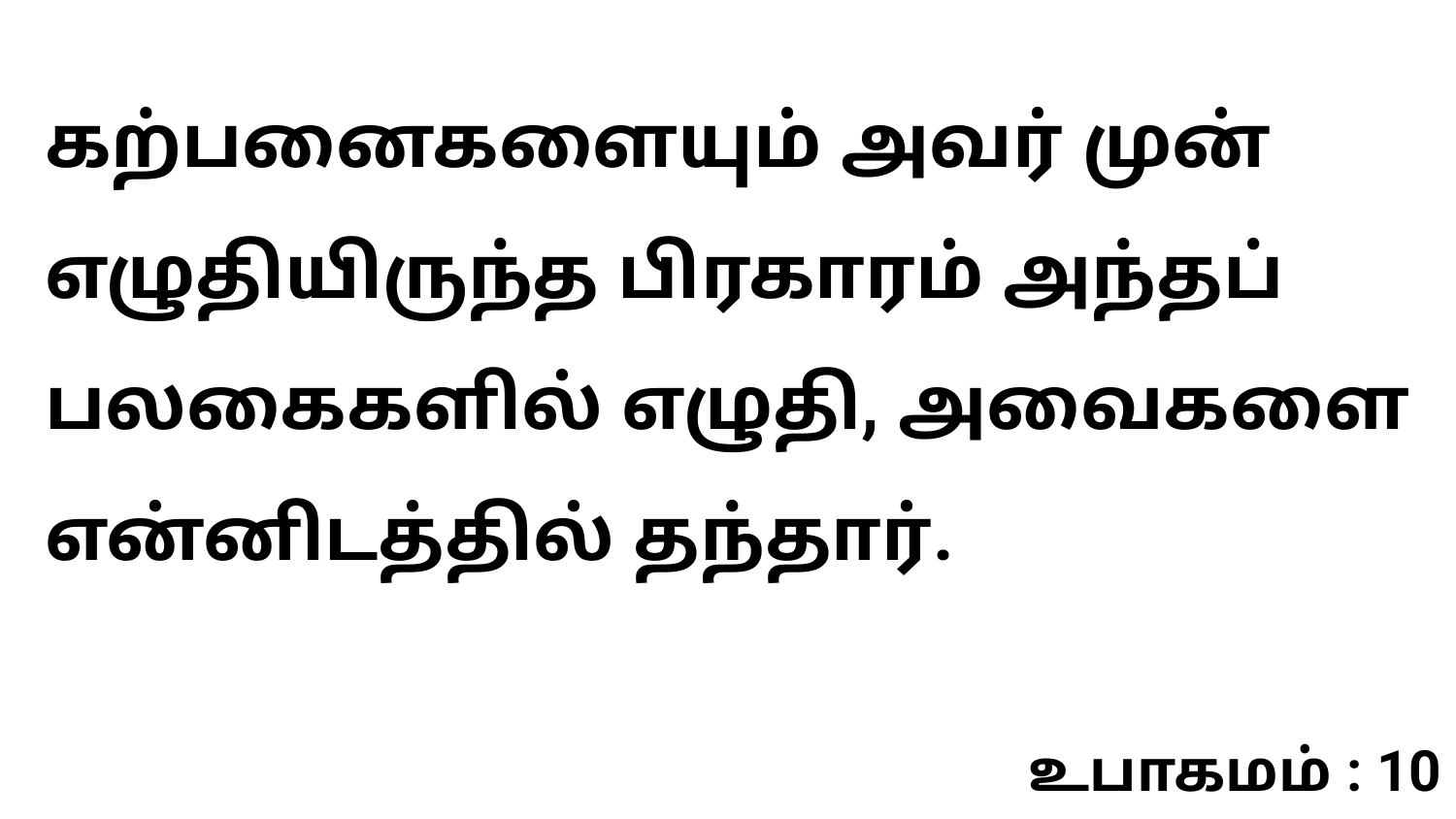

கற்பனைகளையும் அவர் முன் எழுதியிருந்த பிரகாரம் அந்தப் பலகைகளில் எழுதி, அவைகளை என்னிடத்தில் தந்தார்.
உபாகமம் : 10